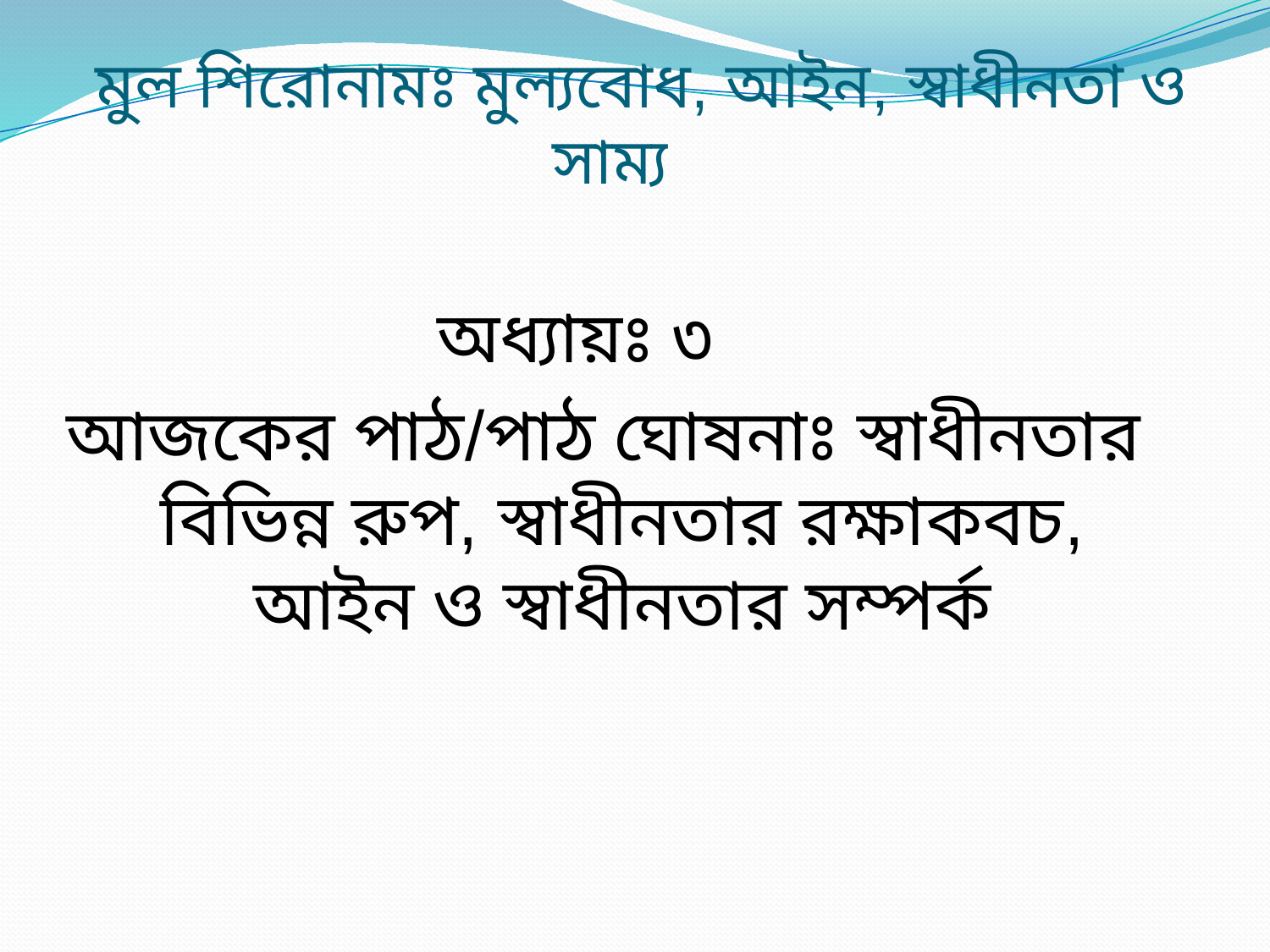

# মুল শিরোনামঃ মুল্যবোধ, আইন, স্বাধীনতা ও সাম্য
অধ্যায়ঃ ৩
আজকের পাঠ/পাঠ ঘোষনাঃ স্বাধীনতার বিভিন্ন রুপ, স্বাধীনতার রক্ষাকবচ, আইন ও স্বাধীনতার সম্পর্ক